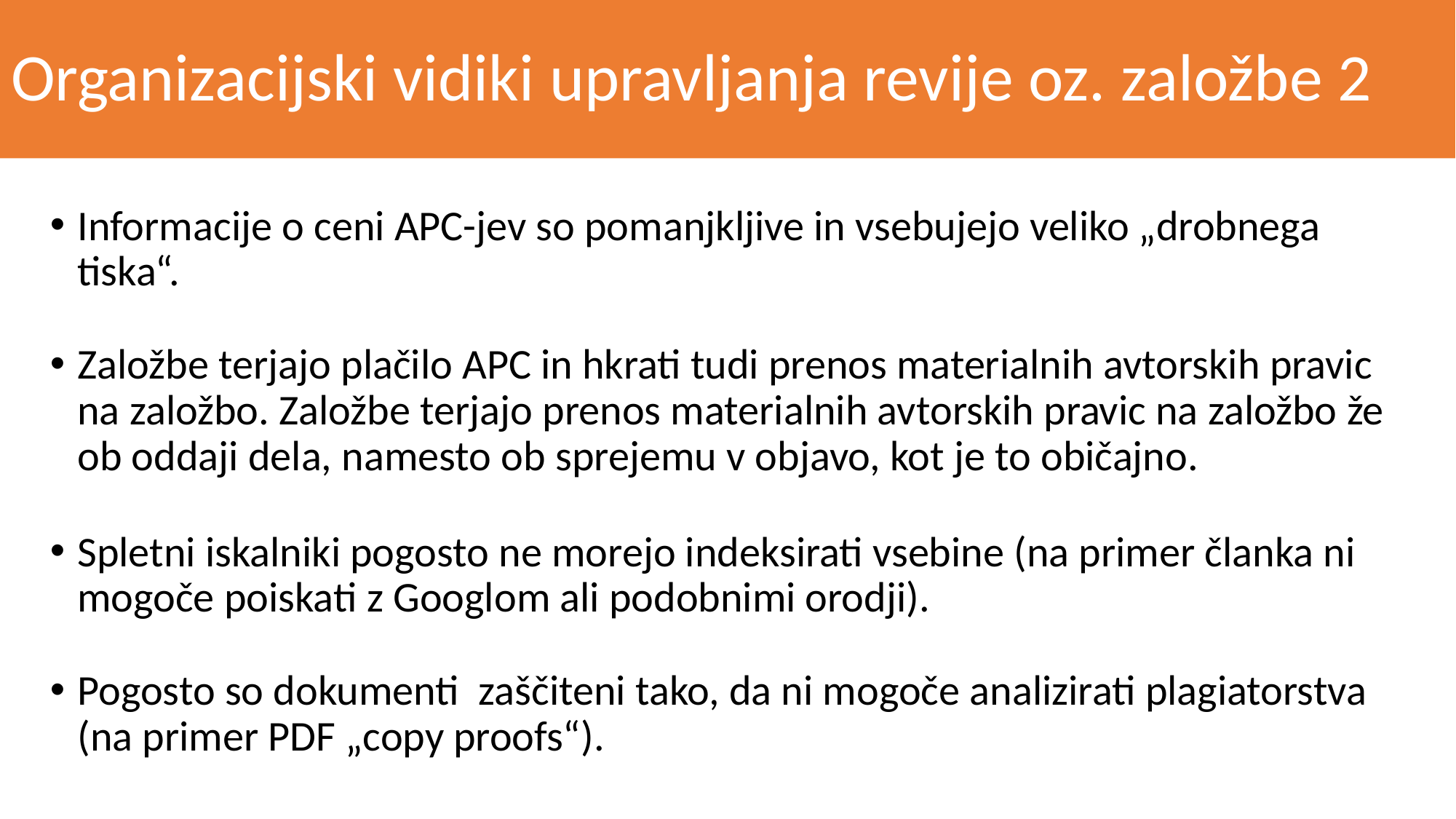

# Organizacijski vidiki upravljanja revije oz. založbe 2
Informacije o ceni APC-jev so pomanjkljive in vsebujejo veliko „drobnega tiska“.

Založbe terjajo plačilo APC in hkrati tudi prenos materialnih avtorskih pravic na založbo. Založbe terjajo prenos materialnih avtorskih pravic na založbo že ob oddaji dela, namesto ob sprejemu v objavo, kot je to običajno.

Spletni iskalniki pogosto ne morejo indeksirati vsebine (na primer članka ni mogoče poiskati z Googlom ali podobnimi orodji).

Pogosto so dokumenti  zaščiteni tako, da ni mogoče analizirati plagiatorstva (na primer PDF „copy proofs“).